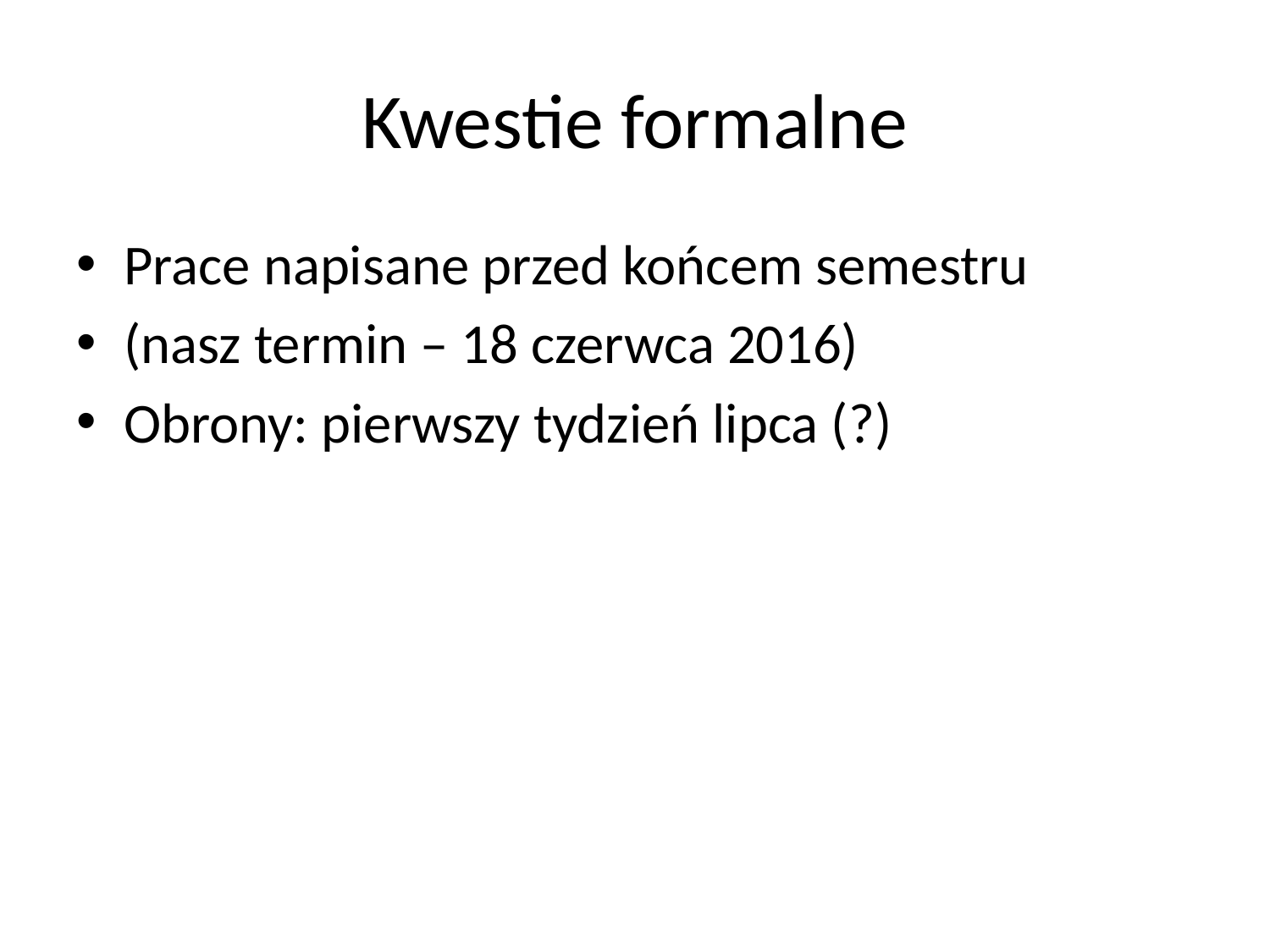

# Kwestie formalne
Prace napisane przed końcem semestru
(nasz termin – 18 czerwca 2016)
Obrony: pierwszy tydzień lipca (?)